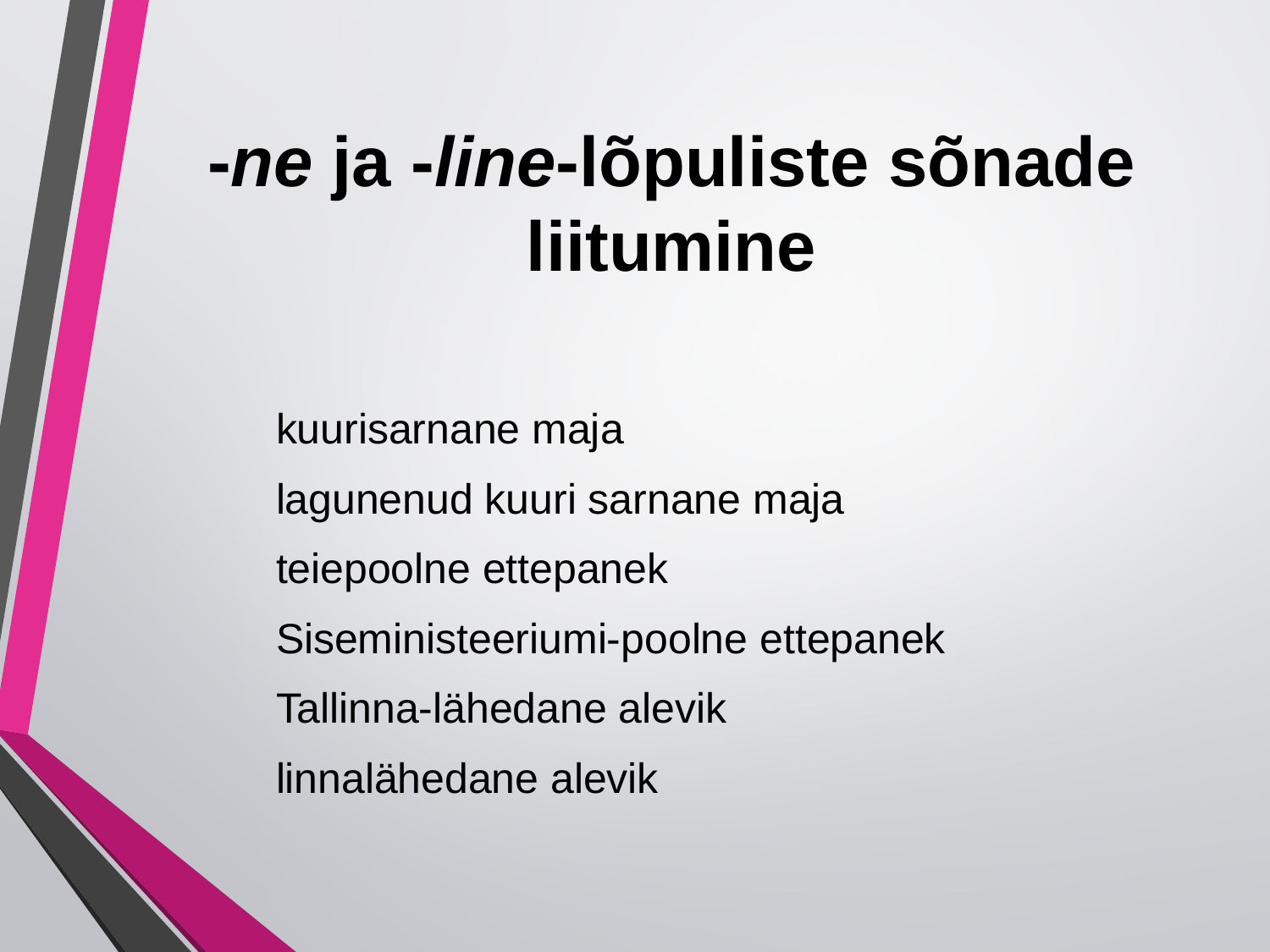

# -ne ja -line-lõpuliste sõnade liitumine
	kuurisarnane maja
	lagunenud kuuri sarnane maja
	teiepoolne ettepanek
	Siseministeeriumi-poolne ettepanek
	Tallinna-lähedane alevik
	linnalähedane alevik